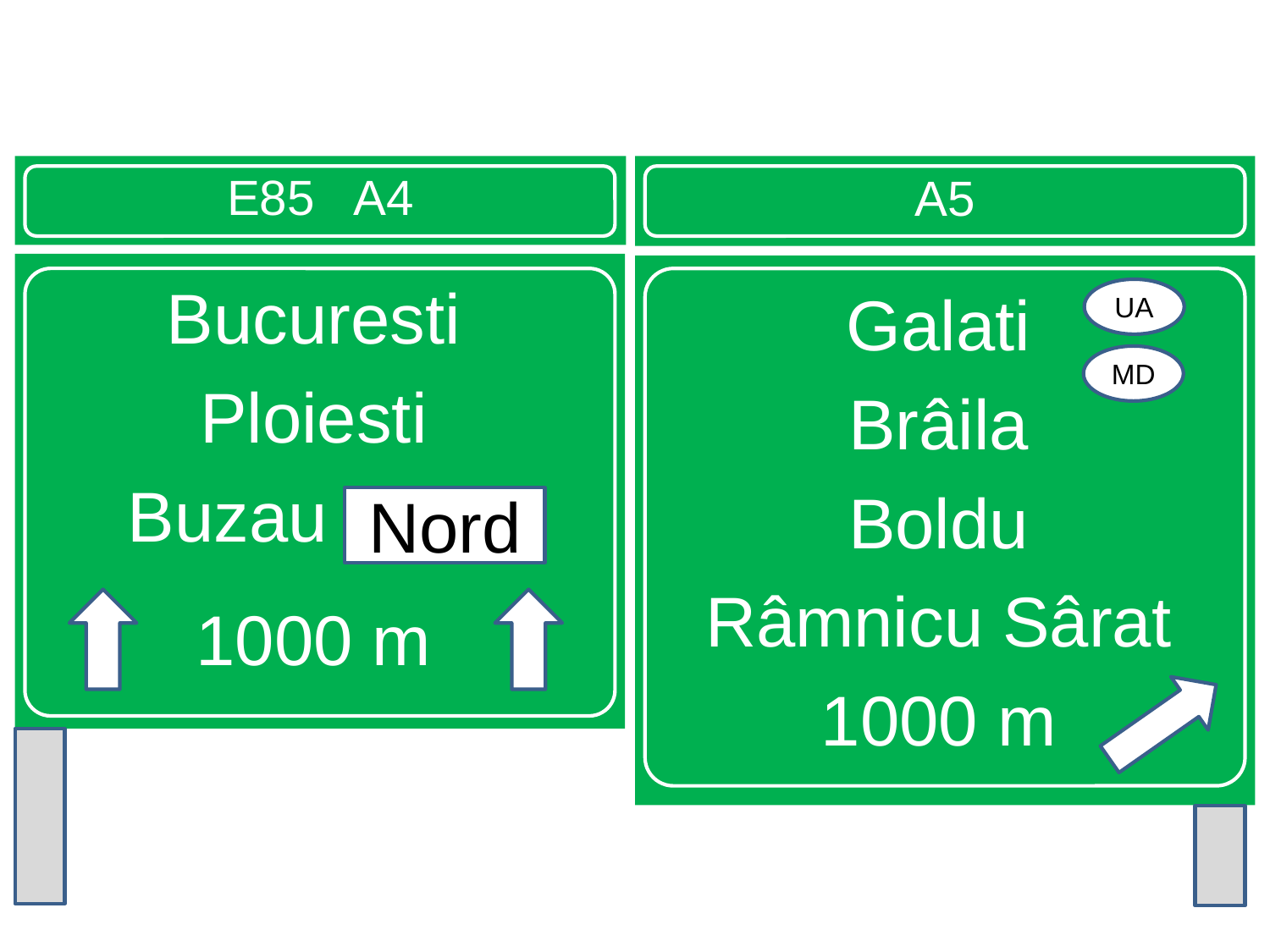

E85   A4
A5

Bucuresti
Ploiesti
Buzau Nord

1000 m
Galati
Brâila
Boldu
Râmnicu Sârat
1000 m

UA
MD
Nord